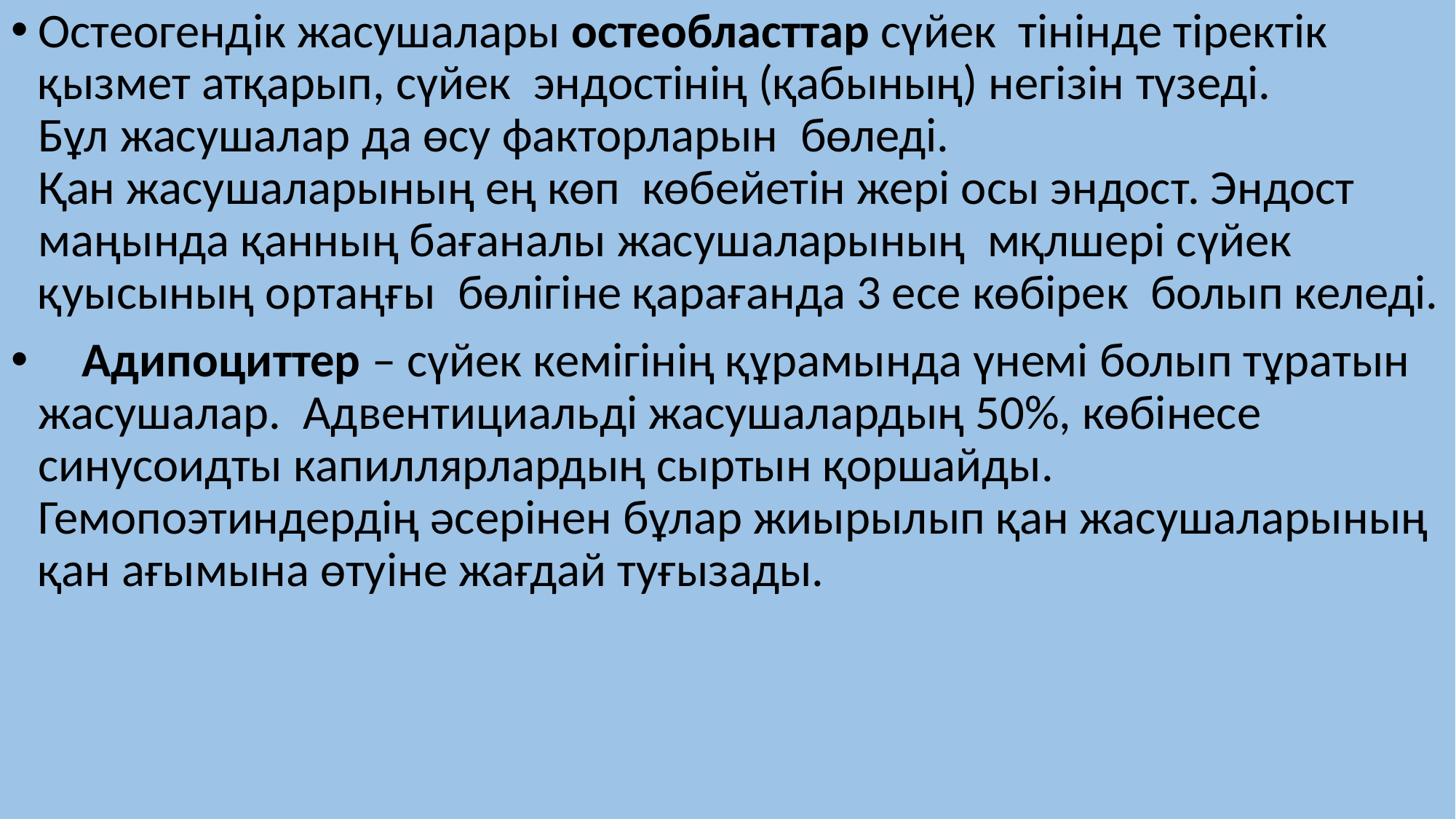

Остеогендік жасушалары остеобласттар сүйек  тінінде тіректік қызмет атқарып, сүйек  эндостінің (қабының) негізін түзеді. Бұл жасушалар да өсу факторларын  бөледі. Қан жасушаларының ең көп  көбейетін жері осы эндост. Эндост маңында қанның бағаналы жасушаларының  мқлшері сүйек  қуысының ортаңғы  бөлігіне қарағанда 3 есе көбірек  болып келеді.
    Адипоциттер – сүйек кемігінің құрамында үнемі болып тұратын жасушалар.  Адвентициальді жасушалардың 50%, көбінесе синусоидты капиллярлардың сыртын қоршайды. Гемопоэтиндердің әсерінен бұлар жиырылып қан жасушаларының қан ағымына өтуіне жағдай туғызады.